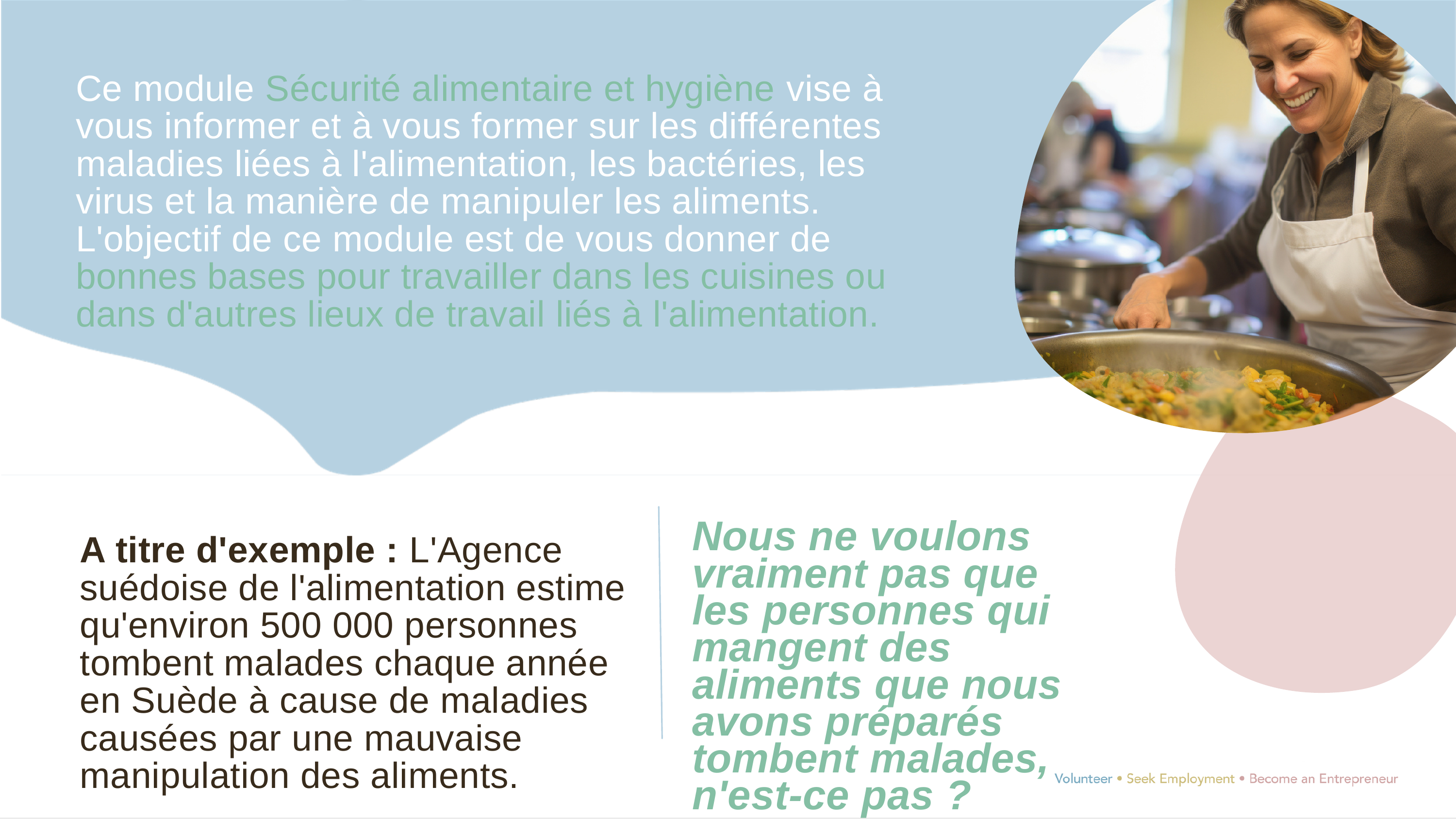

Ce module Sécurité alimentaire et hygiène vise à vous informer et à vous former sur les différentes maladies liées à l'alimentation, les bactéries, les virus et la manière de manipuler les aliments. L'objectif de ce module est de vous donner de bonnes bases pour travailler dans les cuisines ou dans d'autres lieux de travail liés à l'alimentation.

Nous ne voulons vraiment pas que les personnes qui mangent des aliments que nous avons préparés tombent malades, n'est-ce pas ?
A titre d'exemple : L'Agence suédoise de l'alimentation estime qu'environ 500 000 personnes tombent malades chaque année en Suède à cause de maladies causées par une mauvaise manipulation des aliments.